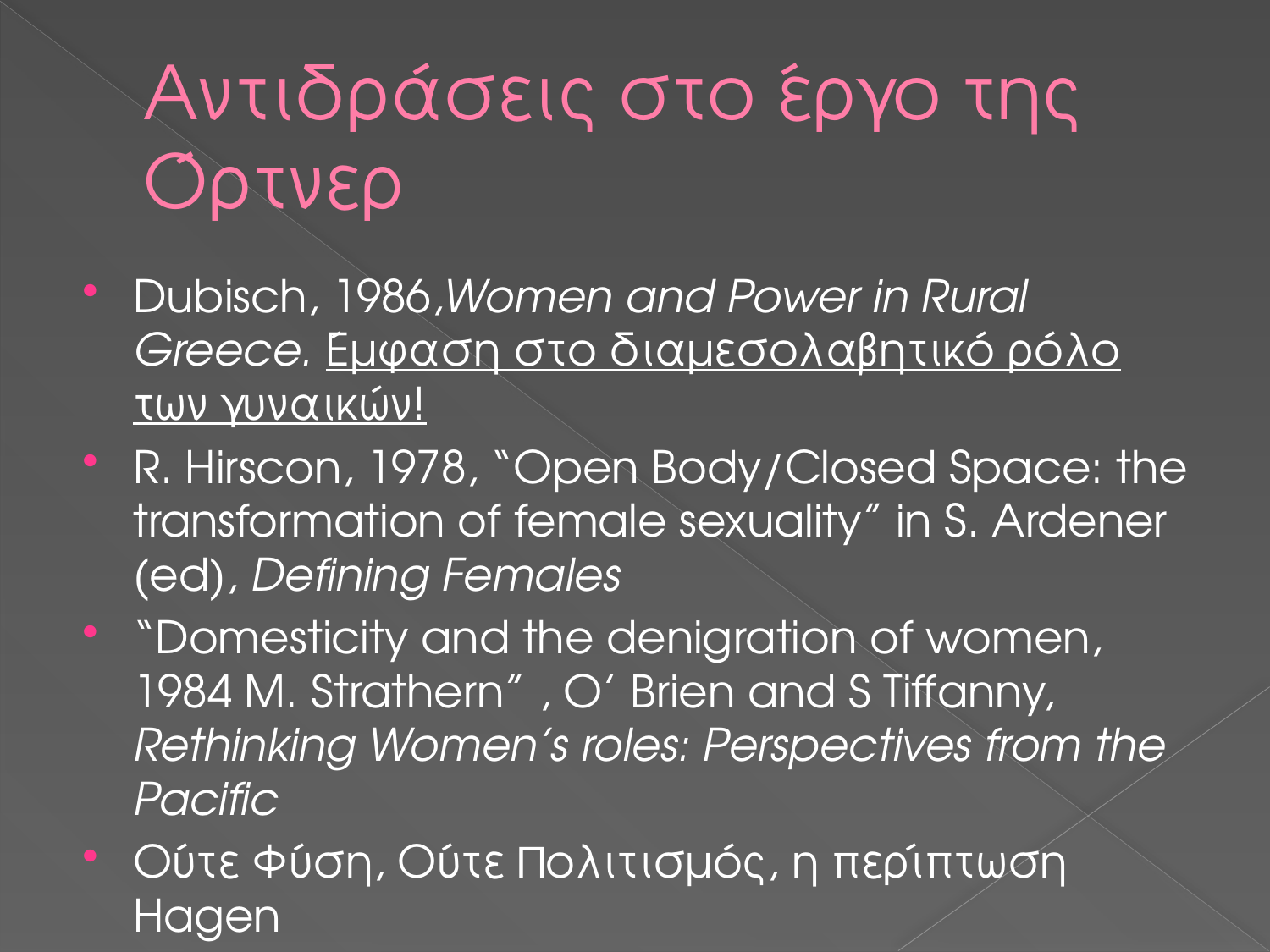

# Αντιδράσεις στο έργο της Όρτνερ
Dubisch, 1986,Women and Power in Rural Greece. Έμφαση στο διαμεσολαβητικό ρόλο των γυναικών!
R. Hirscon, 1978, “Open Body/Closed Space: the transformation of female sexuality” in S. Ardener (ed), Defining Females
“Domesticity and the denigration of women, 1984 M. Strathern” , O’ Brien and S Tiffanny, Rethinking Women’s roles: Perspectives from the Pacific
Ούτε Φύση, Ούτε Πολιτισμός, η περίπτωση Hagen